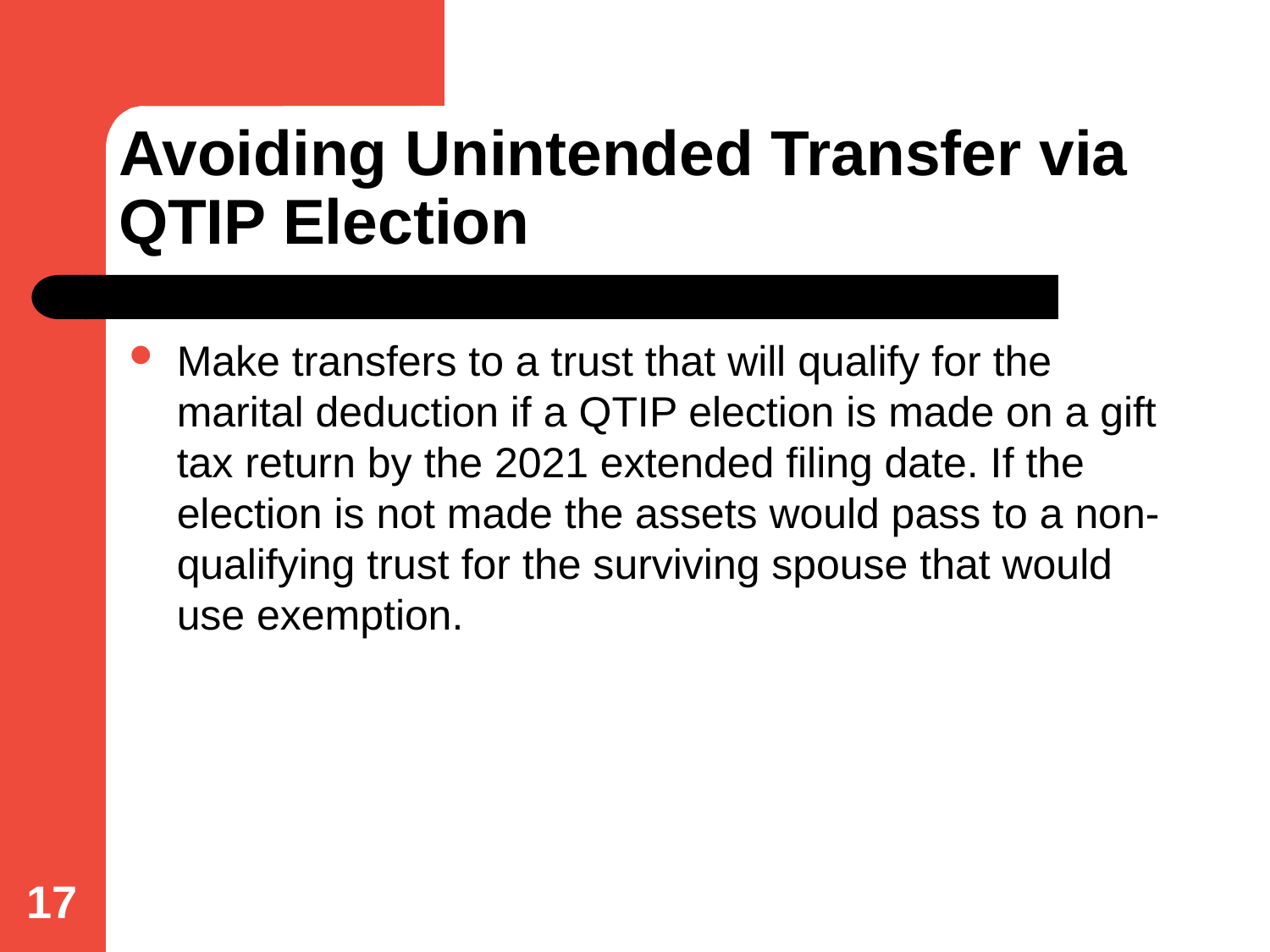

# Avoiding Unintended Transfer via QTIP Election
Make transfers to a trust that will qualify for the marital deduction if a QTIP election is made on a gift tax return by the 2021 extended filing date. If the election is not made the assets would pass to a non-qualifying trust for the surviving spouse that would use exemption.
17